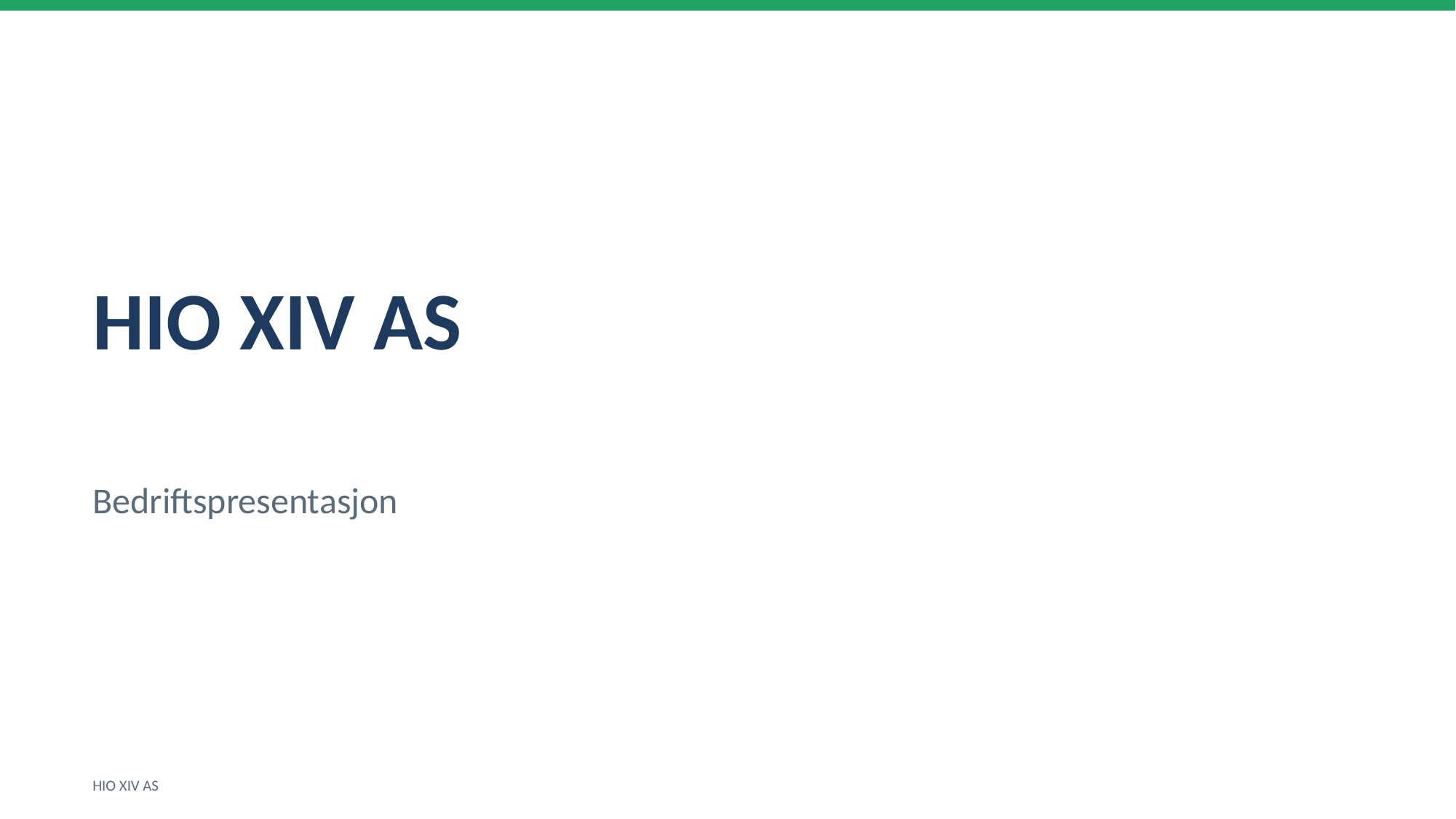

HIO XIV AS
Bedriftspresentasjon
HIO XIV AS